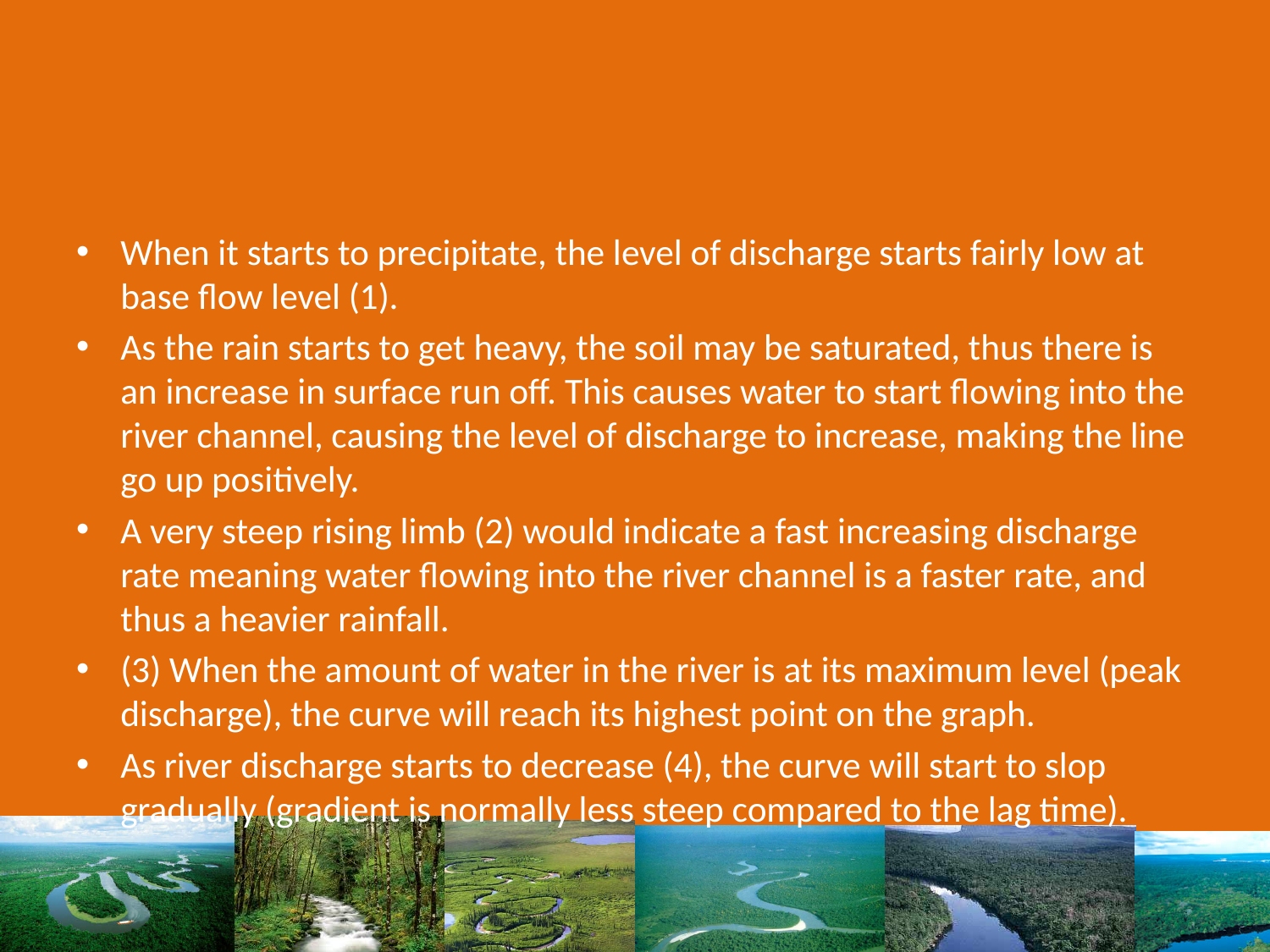

#
When it starts to precipitate, the level of discharge starts fairly low at base flow level (1).
As the rain starts to get heavy, the soil may be saturated, thus there is an increase in surface run off. This causes water to start flowing into the river channel, causing the level of discharge to increase, making the line go up positively.
A very steep rising limb (2) would indicate a fast increasing discharge rate meaning water flowing into the river channel is a faster rate, and thus a heavier rainfall.
(3) When the amount of water in the river is at its maximum level (peak discharge), the curve will reach its highest point on the graph.
As river discharge starts to decrease (4), the curve will start to slop gradually (gradient is normally less steep compared to the lag time).